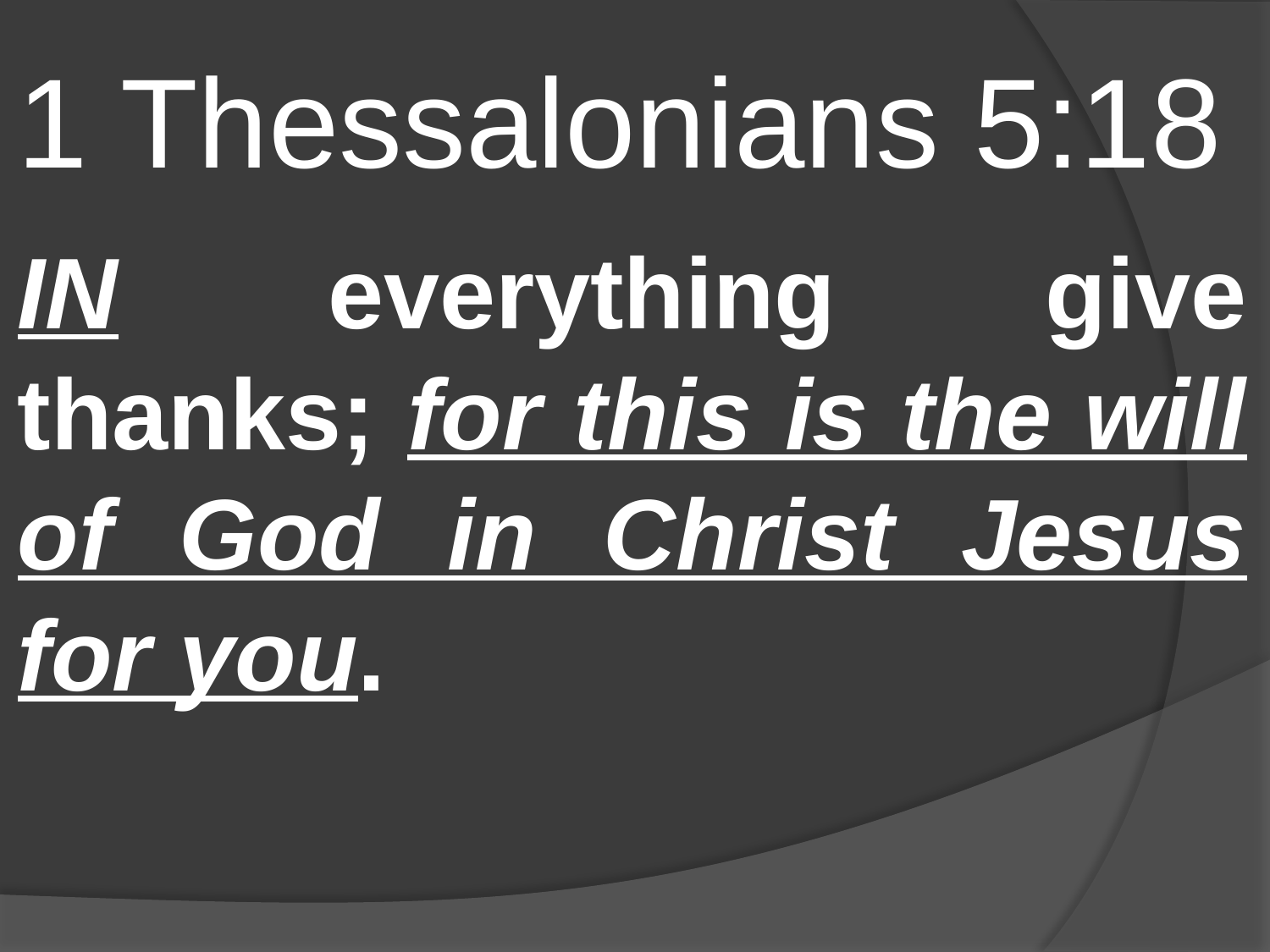

# 1 Thessalonians 5:18
IN everything give thanks; for this is the will of God in Christ Jesus for you.